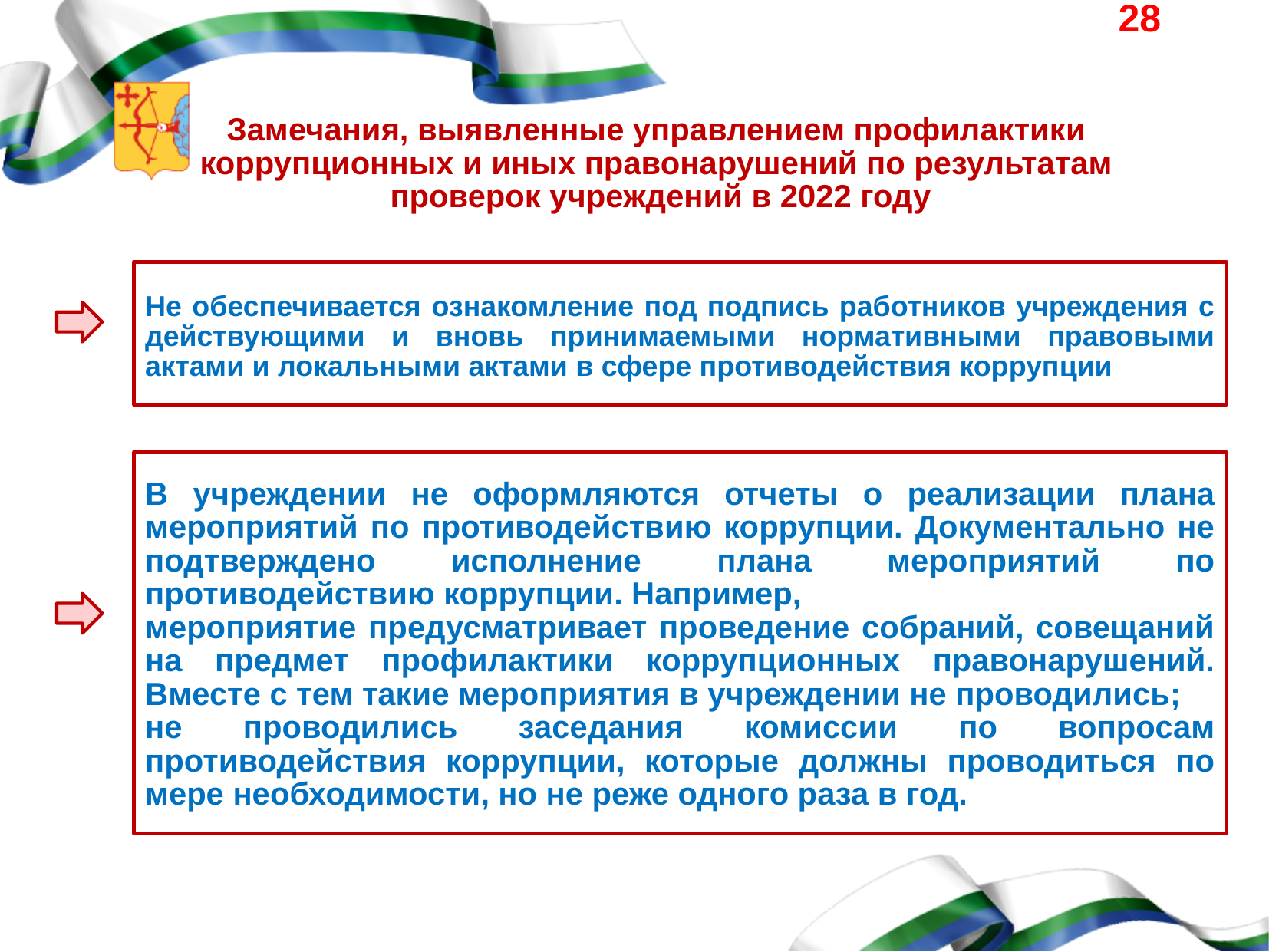

28
Замечания, выявленные управлением профилактики
коррупционных и иных правонарушений по результатам
проверок учреждений в 2022 году

Не обеспечивается ознакомление под подпись работников учреждения с действующими и вновь принимаемыми нормативными правовыми актами и локальными актами в сфере противодействия коррупции

В учреждении не оформляются отчеты о реализации плана мероприятий по противодействию коррупции. Документально не подтверждено исполнение плана мероприятий по противодействию коррупции. Например,
мероприятие предусматривает проведение собраний, совещаний на предмет профилактики коррупционных правонарушений. Вместе с тем такие мероприятия в учреждении не проводились;
не проводились заседания комиссии по вопросам противодействия коррупции, которые должны проводиться по мере необходимости, но не реже одного раза в год.